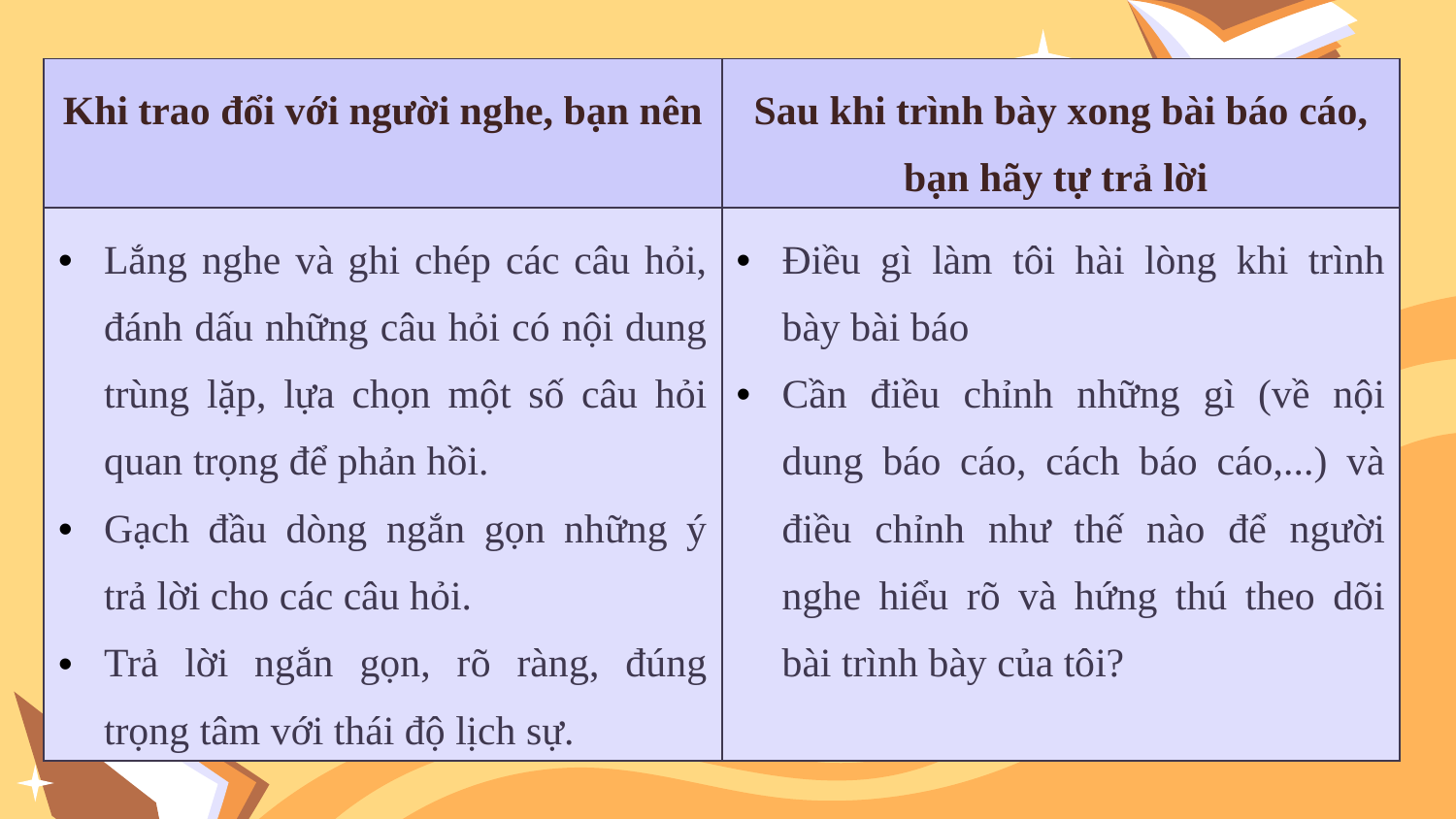

| Khi trao đổi với người nghe, bạn nên | Sau khi trình bày xong bài báo cáo, bạn hãy tự trả lời |
| --- | --- |
| Lắng nghe và ghi chép các câu hỏi, đánh dấu những câu hỏi có nội dung trùng lặp, lựa chọn một số câu hỏi quan trọng để phản hồi. Gạch đầu dòng ngắn gọn những ý trả lời cho các câu hỏi. Trả lời ngắn gọn, rõ ràng, đúng trọng tâm với thái độ lịch sự. | Điều gì làm tôi hài lòng khi trình bày bài báo Cần điều chỉnh những gì (về nội dung báo cáo, cách báo cáo,...) và điều chỉnh như thế nào để người nghe hiểu rõ và hứng thú theo dõi bài trình bày của tôi? |